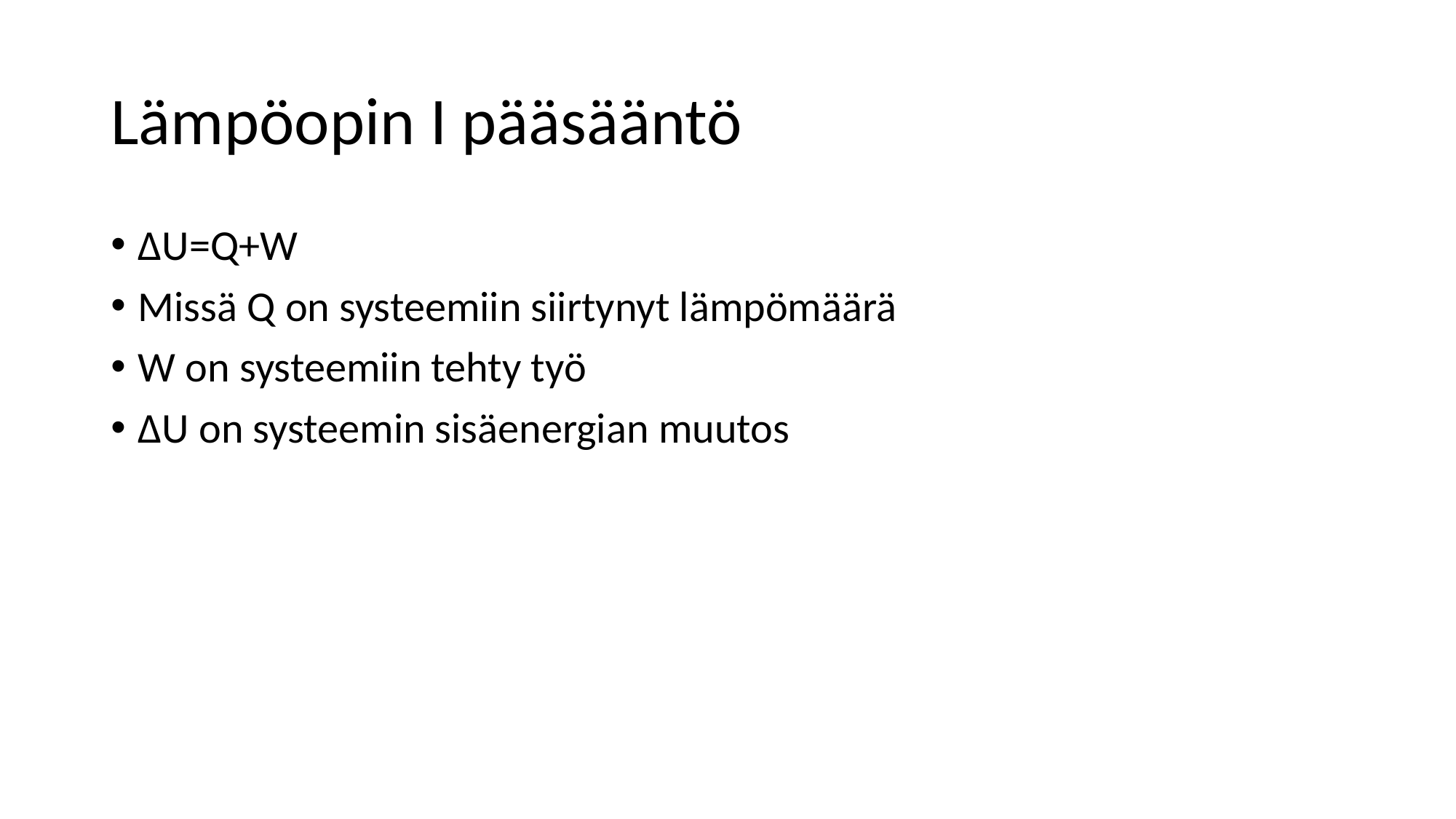

# Lämpöopin I pääsääntö
ΔU=Q+W
Missä Q on systeemiin siirtynyt lämpömäärä
W on systeemiin tehty työ
ΔU on systeemin sisäenergian muutos